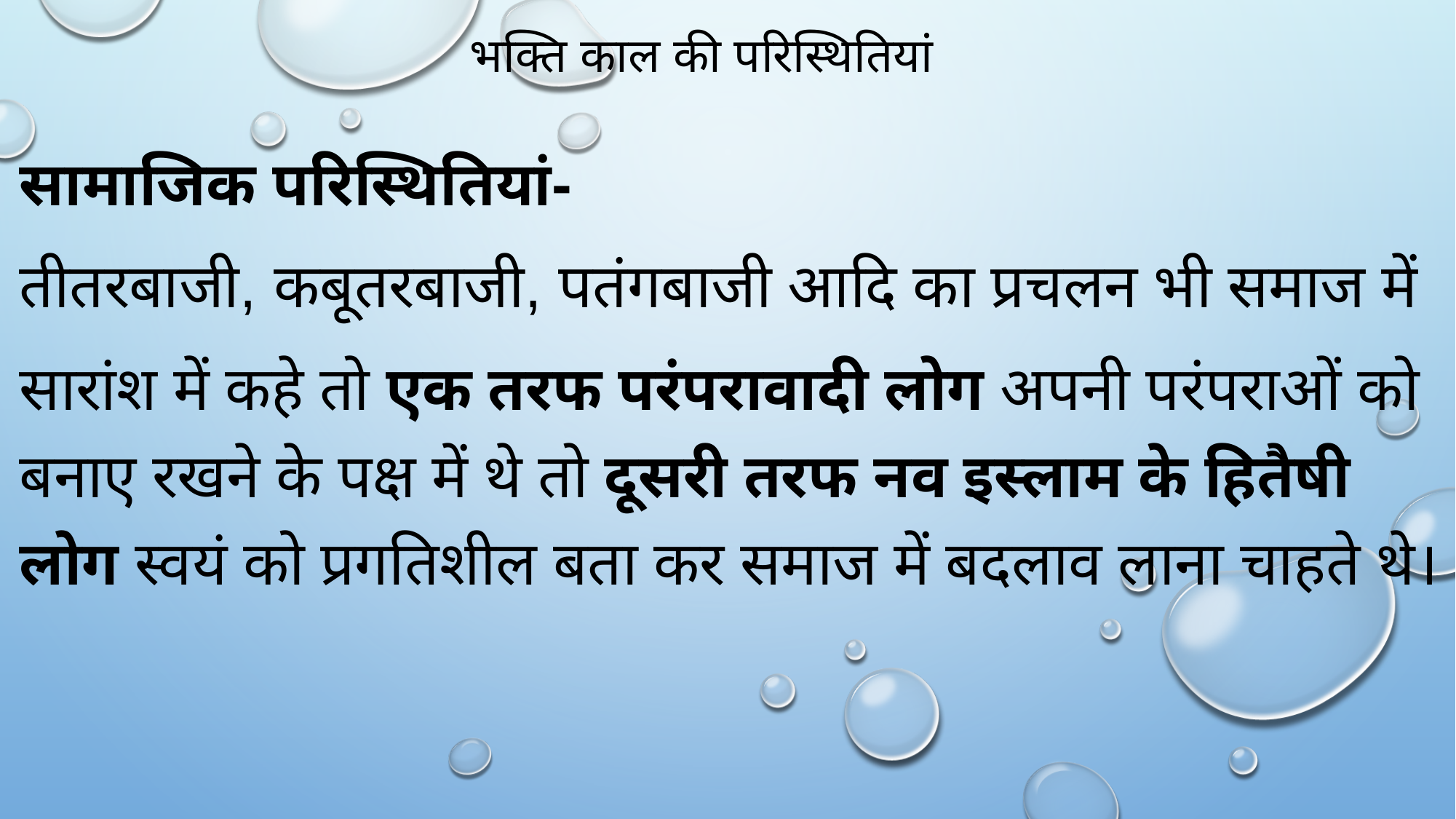

# भक्ति काल की परिस्थितियां

सामाजिक परिस्थितियां-
तीतरबाजी, कबूतरबाजी, पतंगबाजी आदि का प्रचलन भी समाज में
सारांश में कहे तो एक तरफ परंपरावादी लोग अपनी परंपराओं को बनाए रखने के पक्ष में थे तो दूसरी तरफ नव इस्लाम के हितैषी लोग स्वयं को प्रगतिशील बता कर समाज में बदलाव लाना चाहते थे।